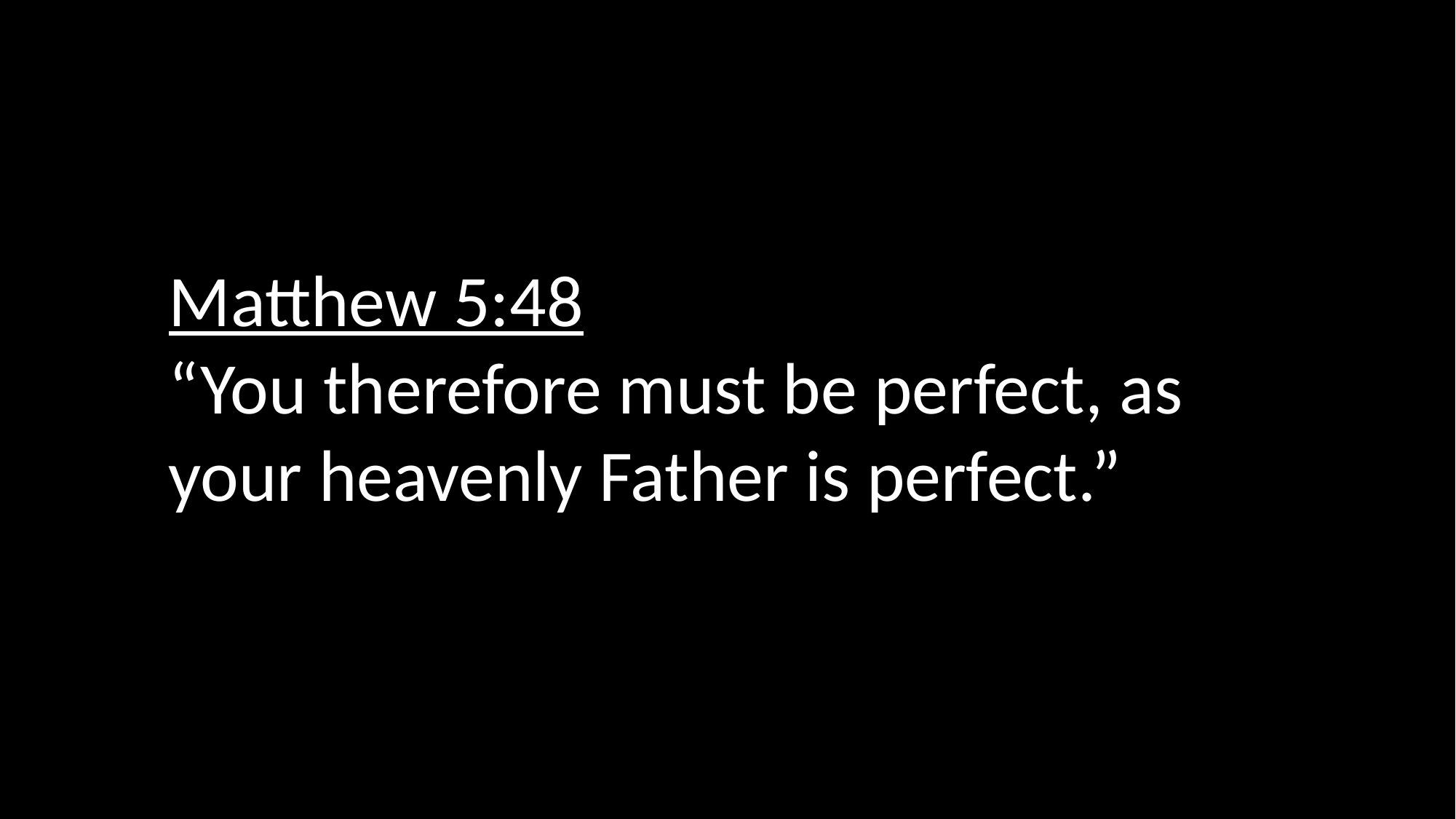

Matthew 5:48
“You therefore must be perfect, as your heavenly Father is perfect.”